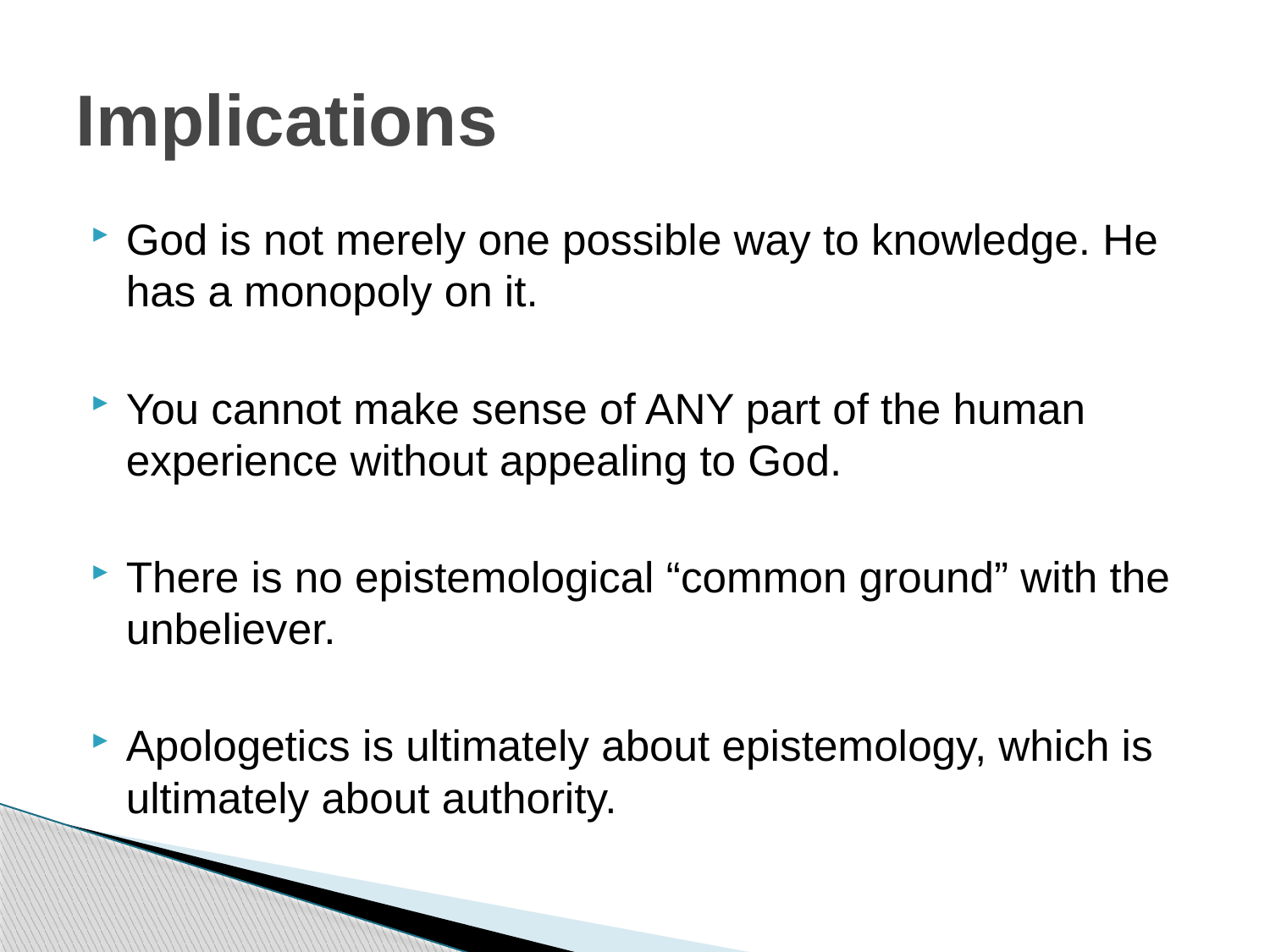

# Implications
God is not merely one possible way to knowledge. He has a monopoly on it.

You cannot make sense of ANY part of the human experience without appealing to God.

There is no epistemological “common ground” with the unbeliever.

Apologetics is ultimately about epistemology, which is ultimately about authority.